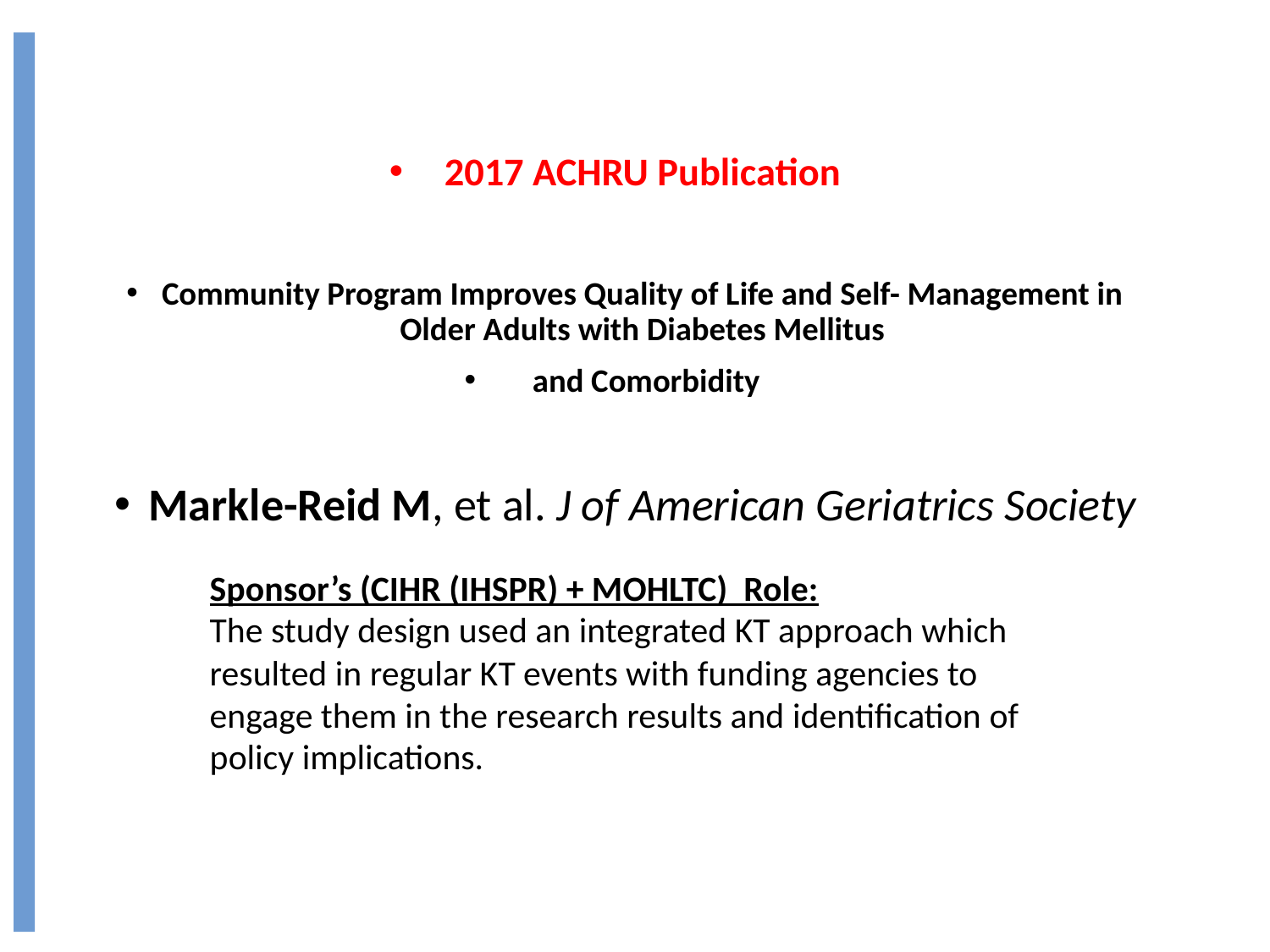

2017 ACHRU Publication

Community Program Improves Quality of Life and Self- Management in Older Adults with Diabetes Mellitus
 and Comorbidity

Markle-Reid M, et al. J of American Geriatrics Society

Sponsor’s (CIHR (IHSPR) + MOHLTC)  Role:
The study design used an integrated KT approach which resulted in regular KT events with funding agencies to engage them in the research results and identification of policy implications.